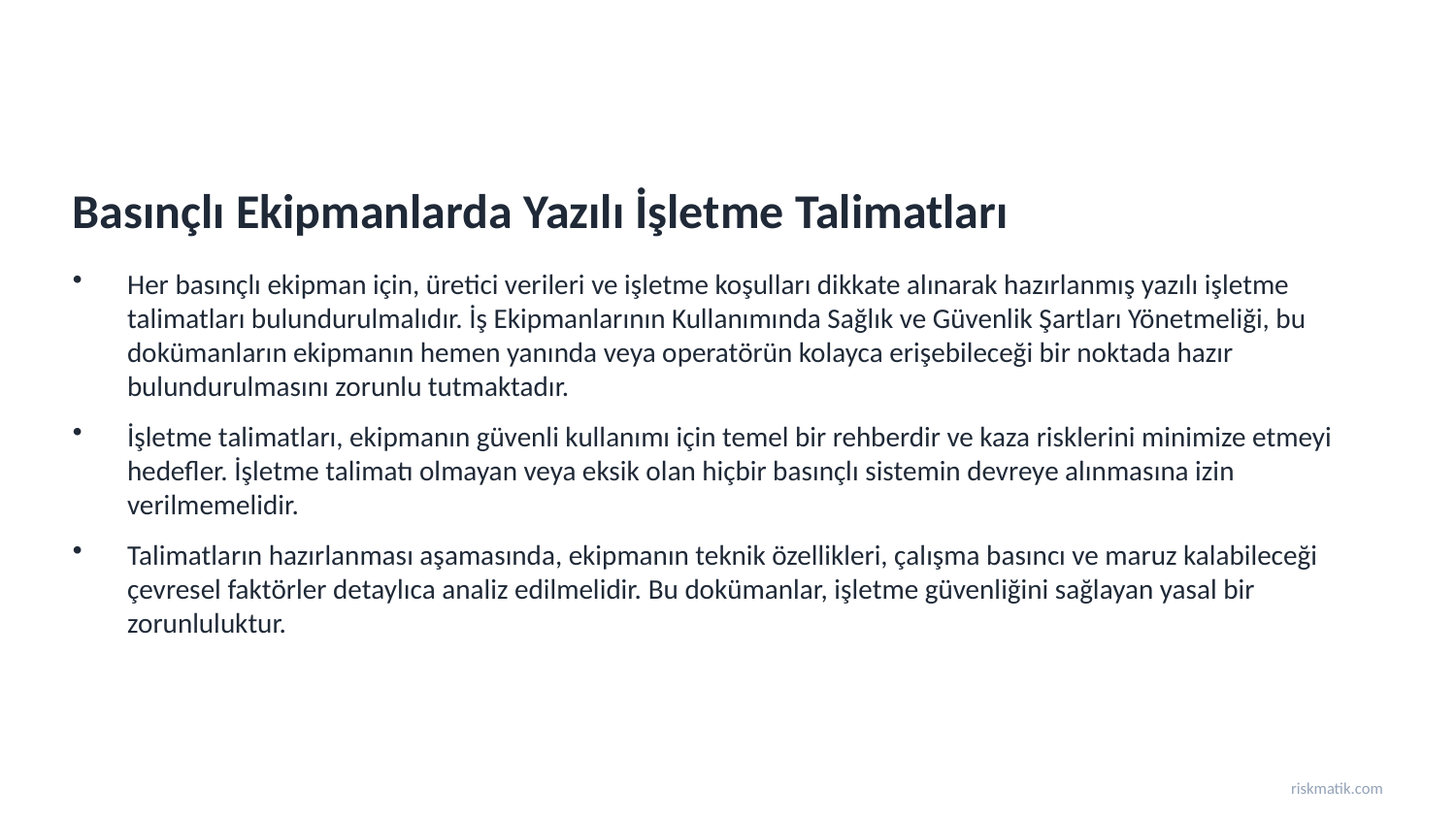

Basınçlı Ekipmanlarda Yazılı İşletme Talimatları
Her basınçlı ekipman için, üretici verileri ve işletme koşulları dikkate alınarak hazırlanmış yazılı işletme talimatları bulundurulmalıdır. İş Ekipmanlarının Kullanımında Sağlık ve Güvenlik Şartları Yönetmeliği, bu dokümanların ekipmanın hemen yanında veya operatörün kolayca erişebileceği bir noktada hazır bulundurulmasını zorunlu tutmaktadır.
İşletme talimatları, ekipmanın güvenli kullanımı için temel bir rehberdir ve kaza risklerini minimize etmeyi hedefler. İşletme talimatı olmayan veya eksik olan hiçbir basınçlı sistemin devreye alınmasına izin verilmemelidir.
Talimatların hazırlanması aşamasında, ekipmanın teknik özellikleri, çalışma basıncı ve maruz kalabileceği çevresel faktörler detaylıca analiz edilmelidir. Bu dokümanlar, işletme güvenliğini sağlayan yasal bir zorunluluktur.
riskmatik.com